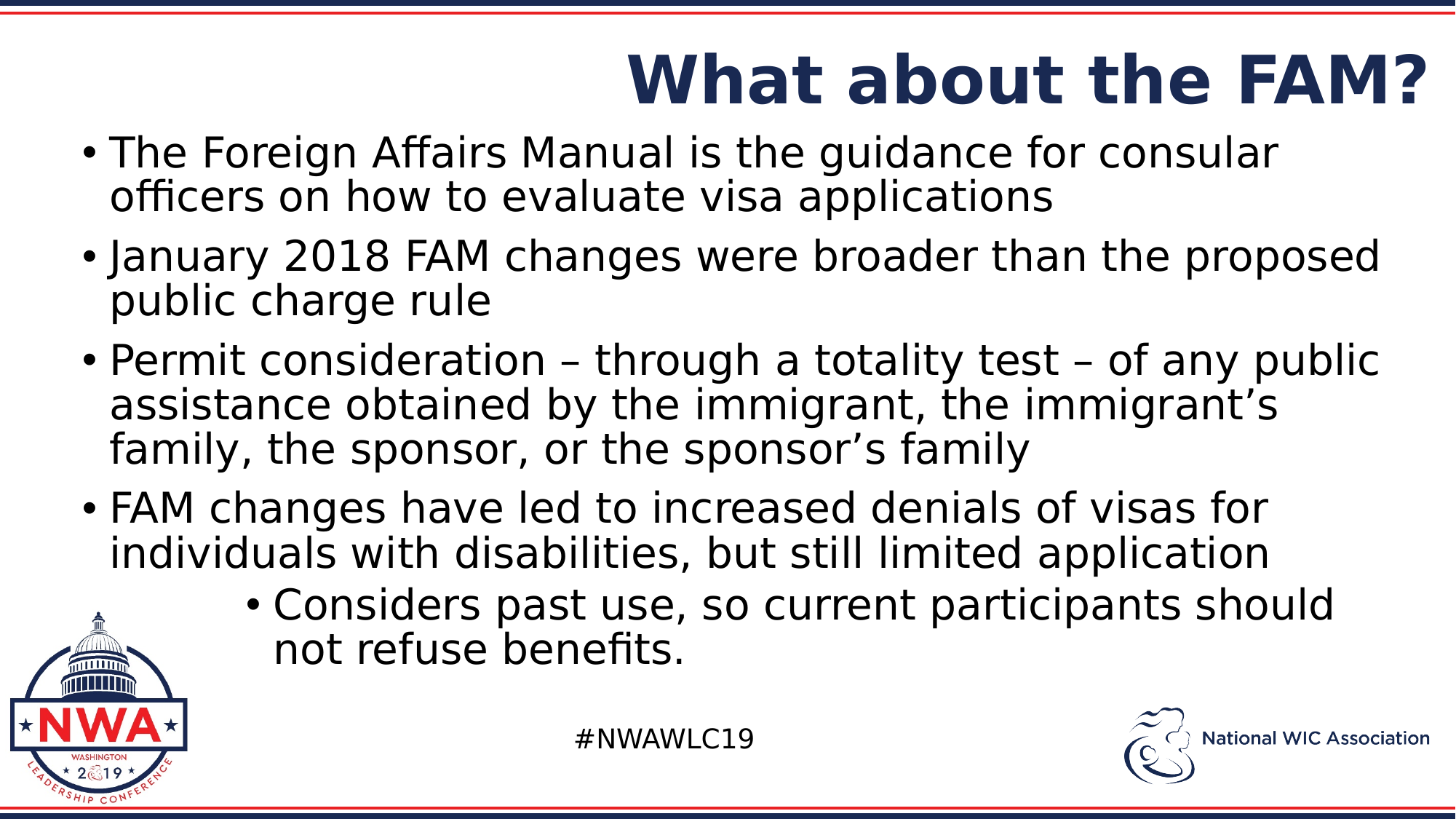

What about the FAM?
The Foreign Affairs Manual is the guidance for consular officers on how to evaluate visa applications
January 2018 FAM changes were broader than the proposed public charge rule
Permit consideration – through a totality test – of any public assistance obtained by the immigrant, the immigrant’s family, the sponsor, or the sponsor’s family
FAM changes have led to increased denials of visas for individuals with disabilities, but still limited application
Considers past use, so current participants should not refuse benefits.